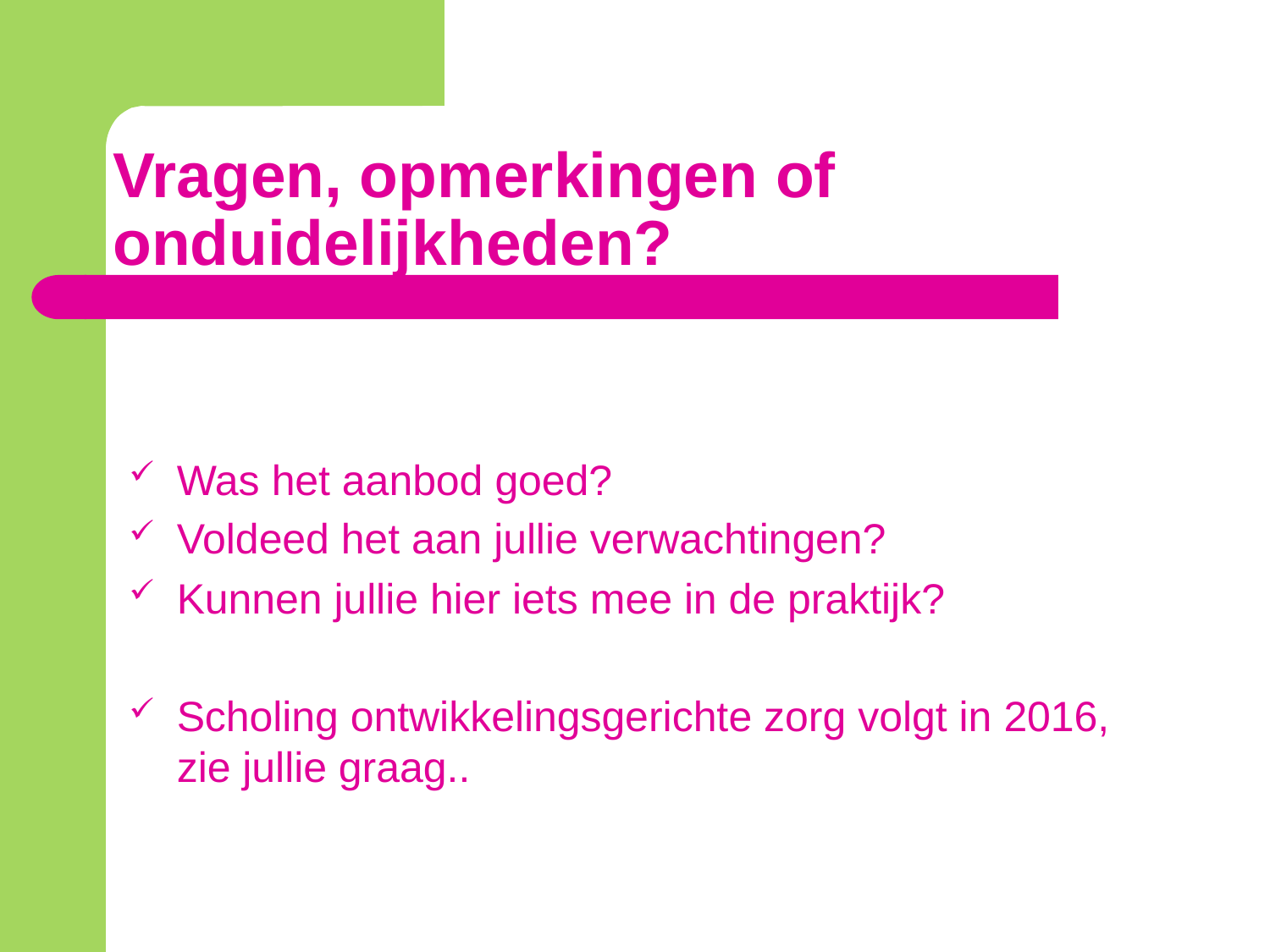

# Vragen, opmerkingen of onduidelijkheden?

Was het aanbod goed?
Voldeed het aan jullie verwachtingen?
Kunnen jullie hier iets mee in de praktijk?

Scholing ontwikkelingsgerichte zorg volgt in 2016, zie jullie graag..